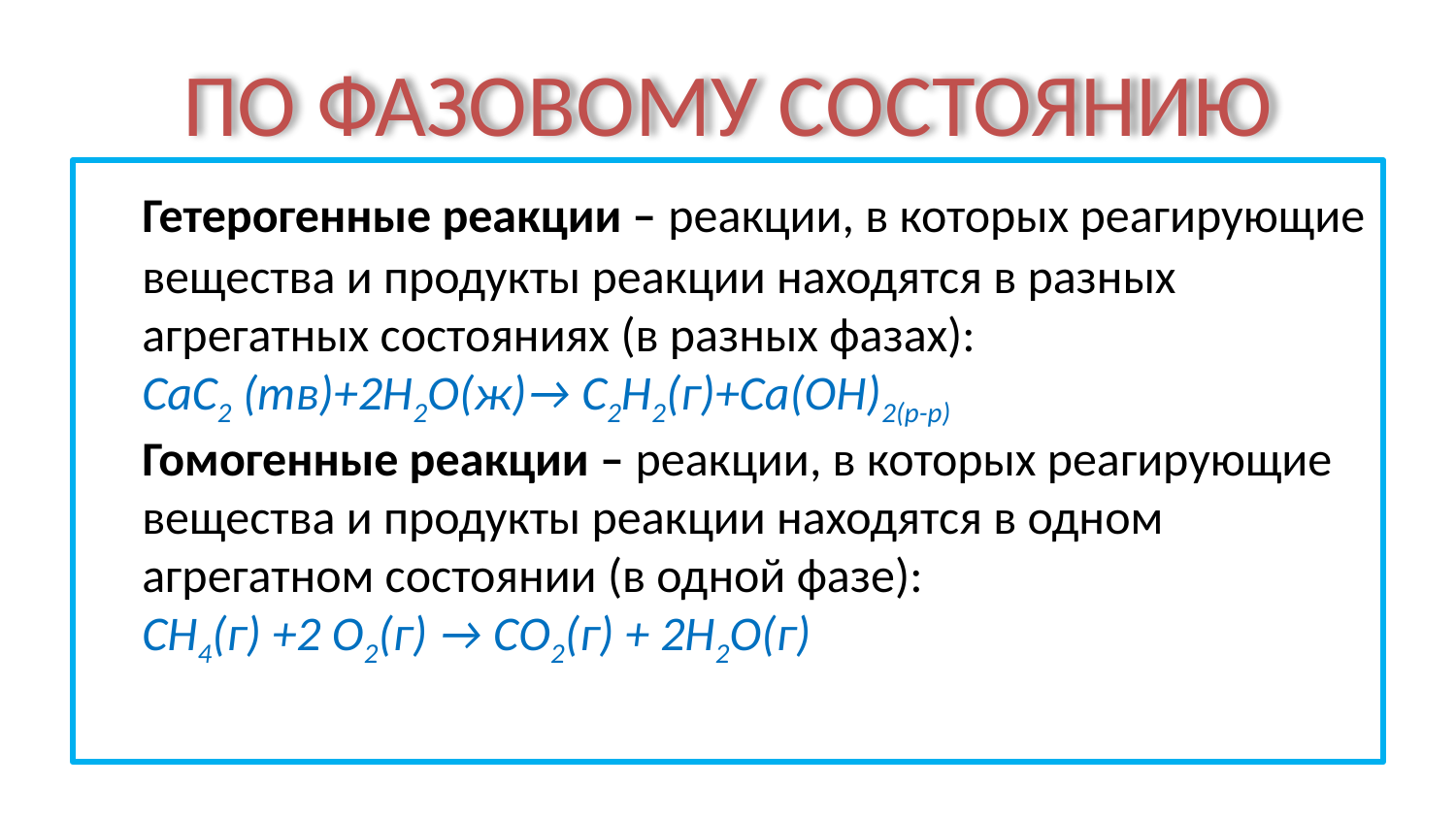

# ПО ФАЗОВОМУ СОСТОЯНИЮ
	Гетерогенные реакции – реакции, в которых реагирующие вещества и продукты реакции находятся в разных агрегатных состояниях (в разных фазах):
	СаС2 (тв)+2Н2О(ж)→ С2Н2(г)+Са(ОН)2(р-р)
	Гомогенные реакции – реакции, в которых реагирующие вещества и продукты реакции находятся в одном агрегатном состоянии (в одной фазе):
	СН4(г) +2 О2(г) → СО2(г) + 2Н2О(г)